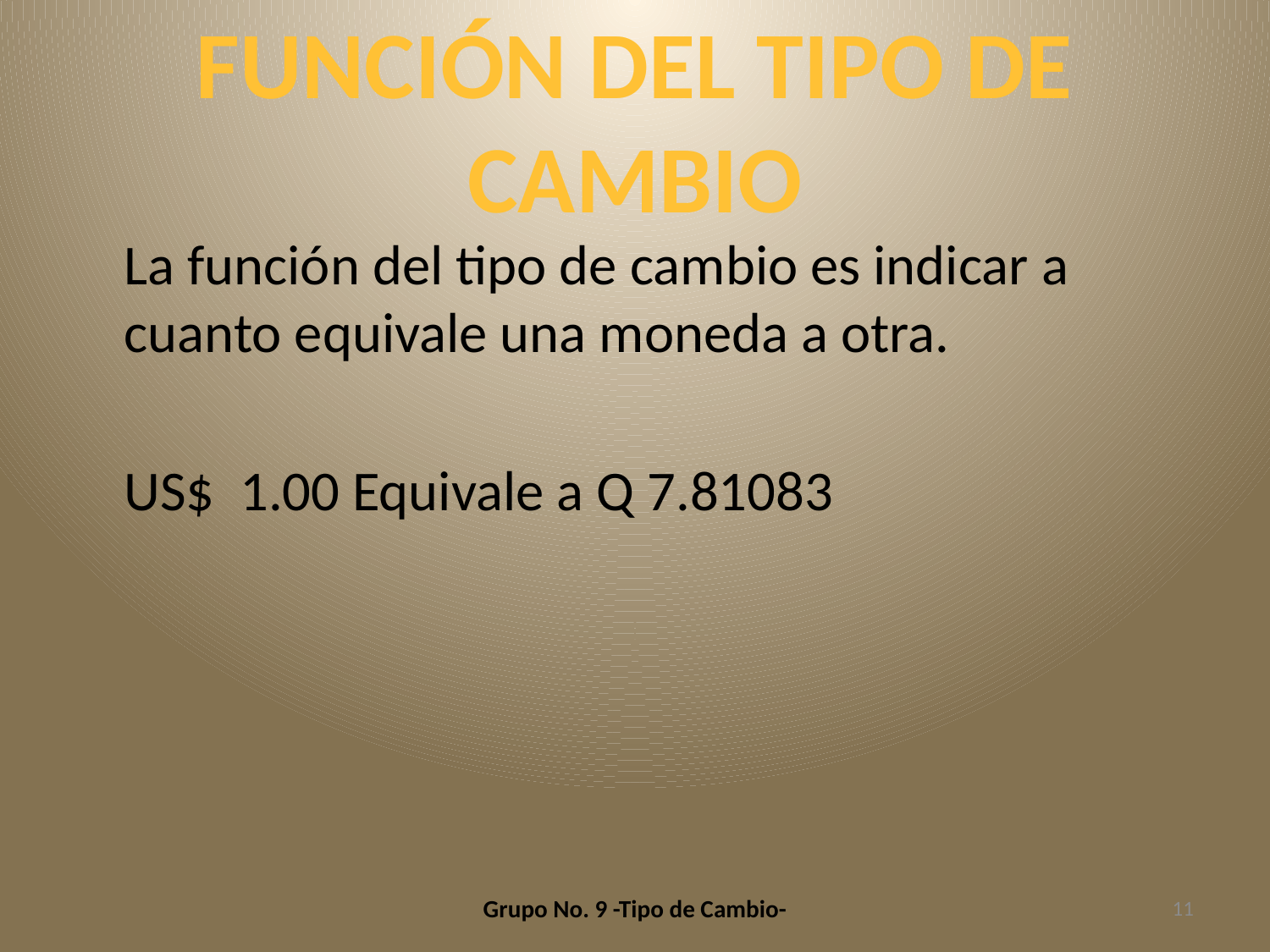

# función del tipo de cambio
 	La función del tipo de cambio es indicar a cuanto equivale una moneda a otra.

	US$  1.00 Equivale a Q 7.81083
Grupo No. 9 -Tipo de Cambio-
11